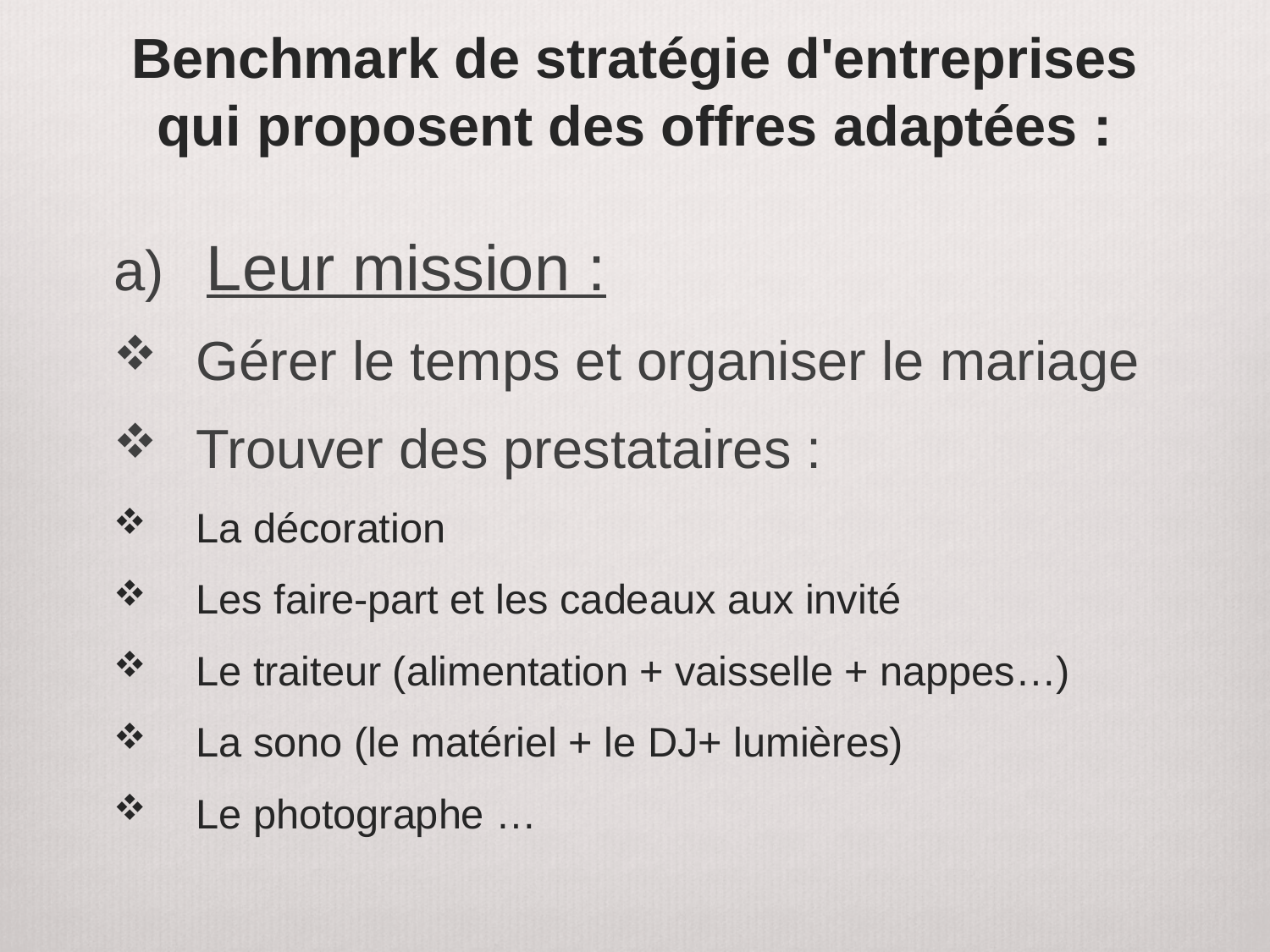

# Benchmark de stratégie d'entreprises qui proposent des offres adaptées :
Leur mission :
Gérer le temps et organiser le mariage
Trouver des prestataires :
La décoration
Les faire-part et les cadeaux aux invité
Le traiteur (alimentation + vaisselle + nappes…)
La sono (le matériel + le DJ+ lumières)
Le photographe …